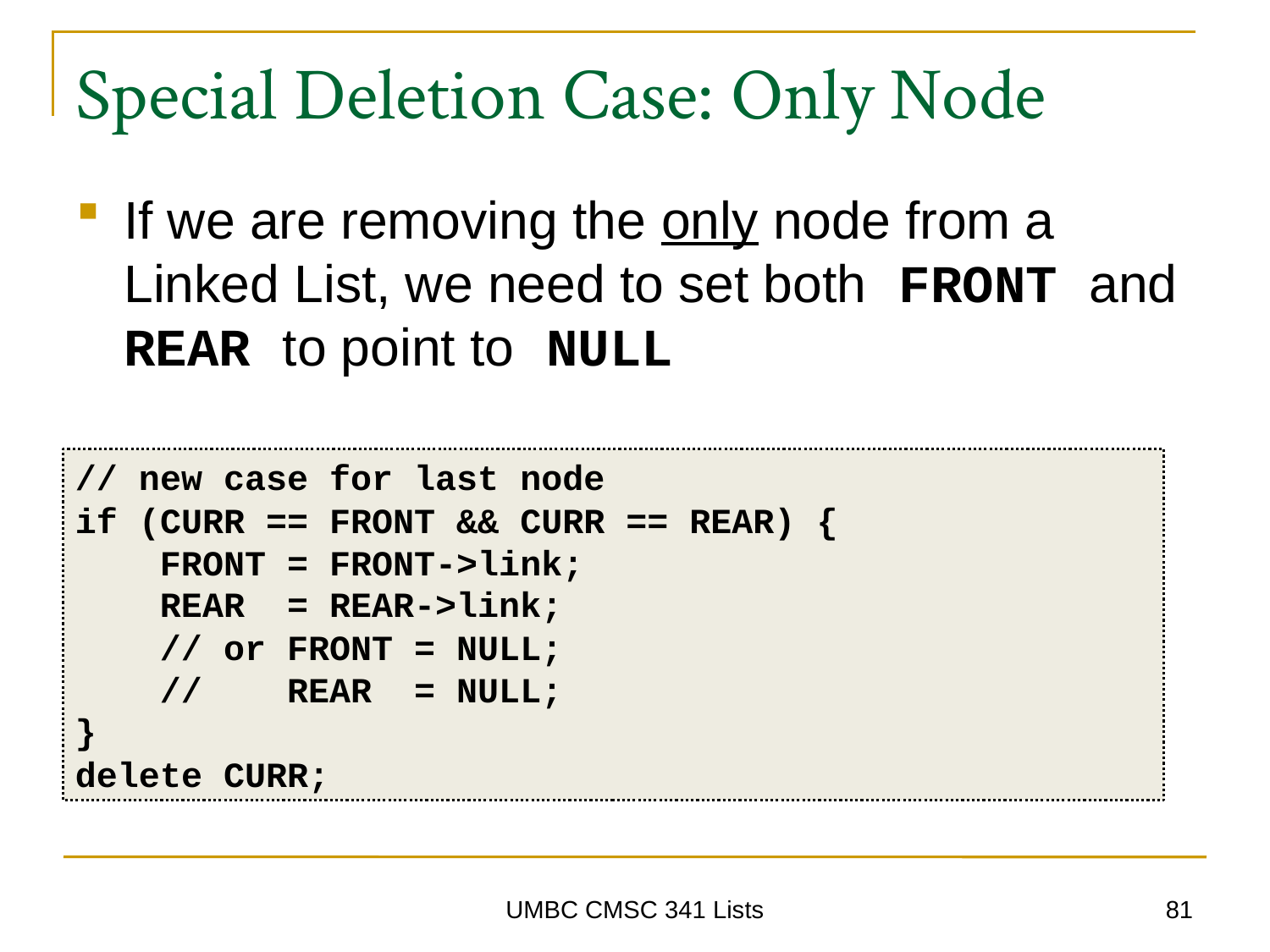

# Special Deletion Case: Only Node
If we are removing the only node from a Linked List, we need to set both FRONT and REAR to point to NULL

// new case for last node
if (CURR == FRONT && CURR == REAR) {
    FRONT = FRONT->link;
    REAR  = REAR->link;
    // or FRONT = NULL;
    //    REAR  = NULL;
}
delete CURR;
81
UMBC CMSC 341 Lists